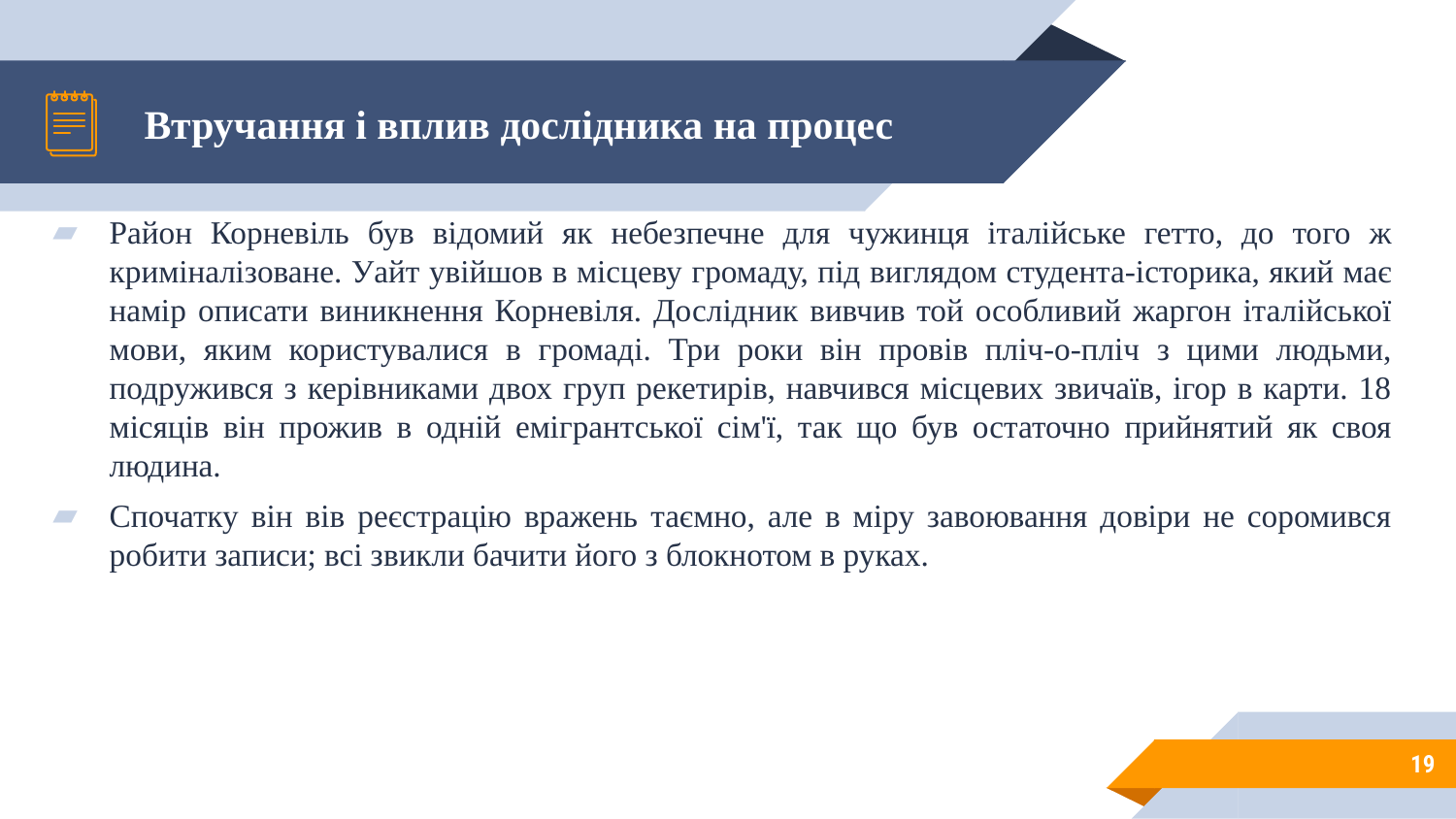

# Втручання і вплив дослідника на процес

Район Корневіль був відомий як небезпечне для чужинця італійське гетто, до того ж криміналізоване. Уайт увійшов в місцеву громаду, під виглядом студента-історика, який має намір описати виникнення Корневіля. Дослідник вивчив той особливий жаргон італійської мови, яким користувалися в громаді. Три роки він провів пліч-о-пліч з цими людьми, подружився з керівниками двох груп рекетирів, навчився місцевих звичаїв, ігор в карти. 18 місяців він прожив в одній емігрантської сім'ї, так що був остаточно прийнятий як своя людина.
Спочатку він вів реєстрацію вражень таємно, але в міру завоювання довіри не соромився робити записи; всі звикли бачити його з блокнотом в руках.
19